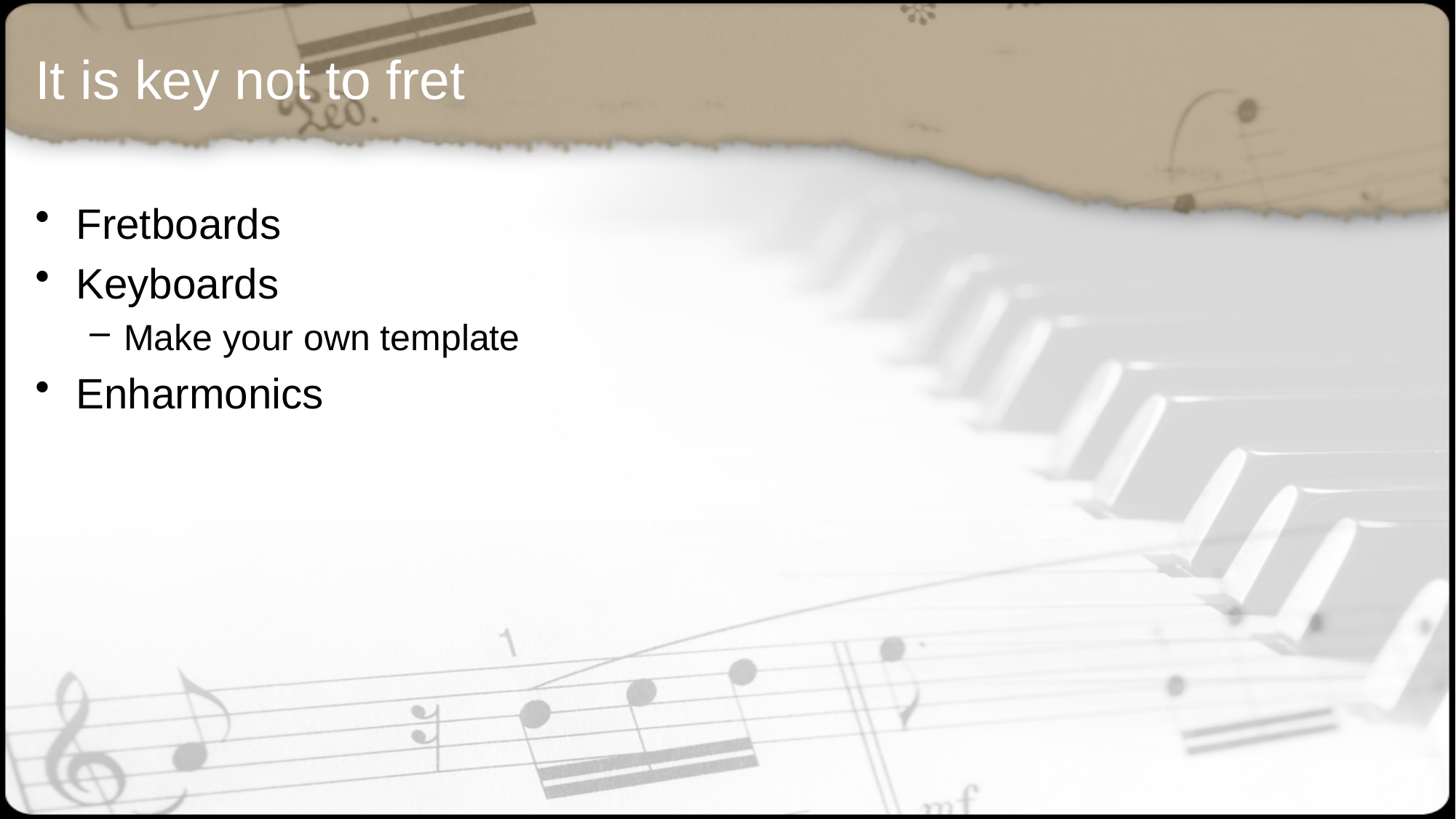

# It is key not to fret
Fretboards
Keyboards
Make your own template
Enharmonics